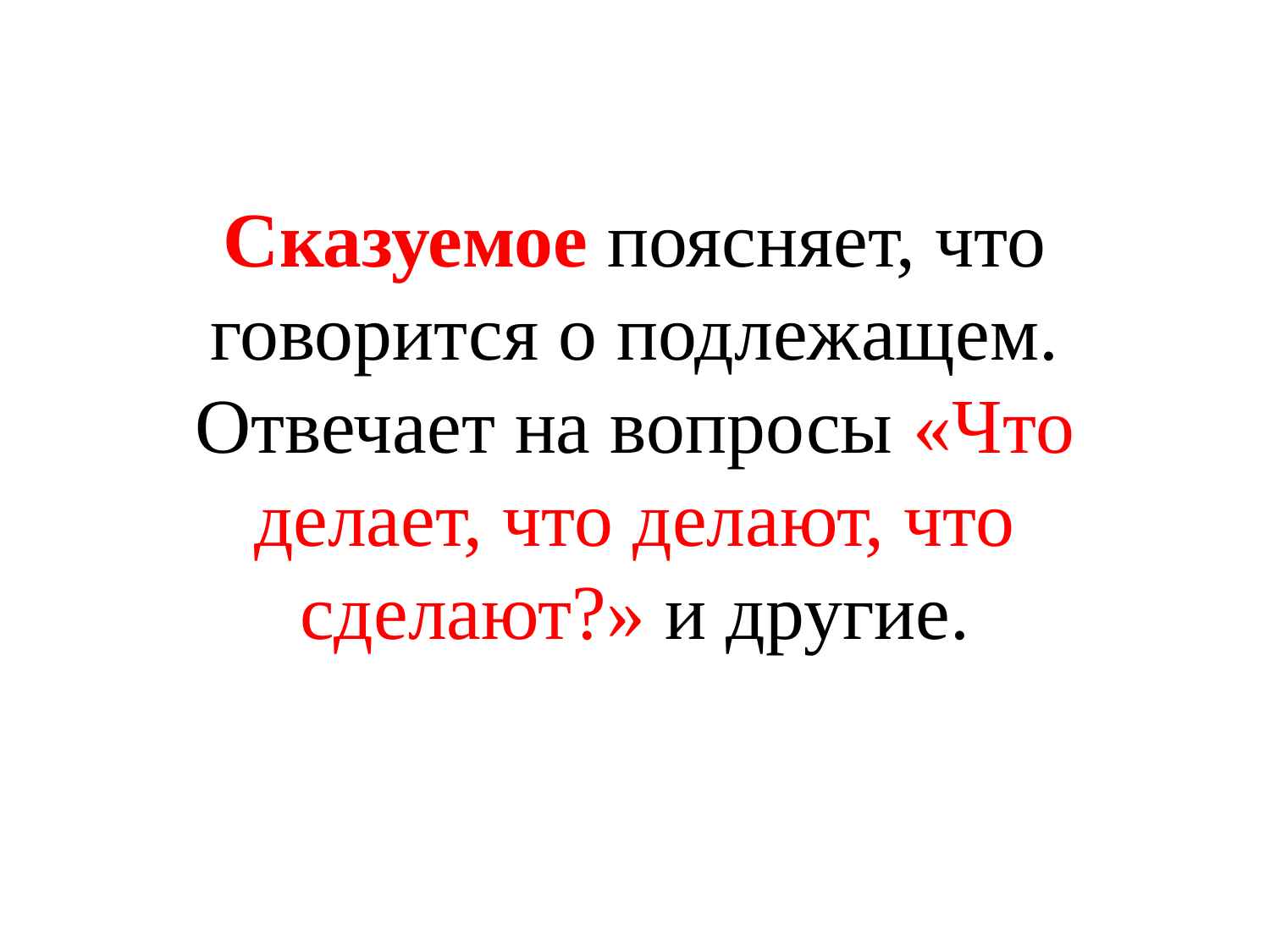

# Сказуемое поясняет, что говорится о подлежащем. Отвечает на вопросы «Что делает, что делают, что сделают?» и другие.